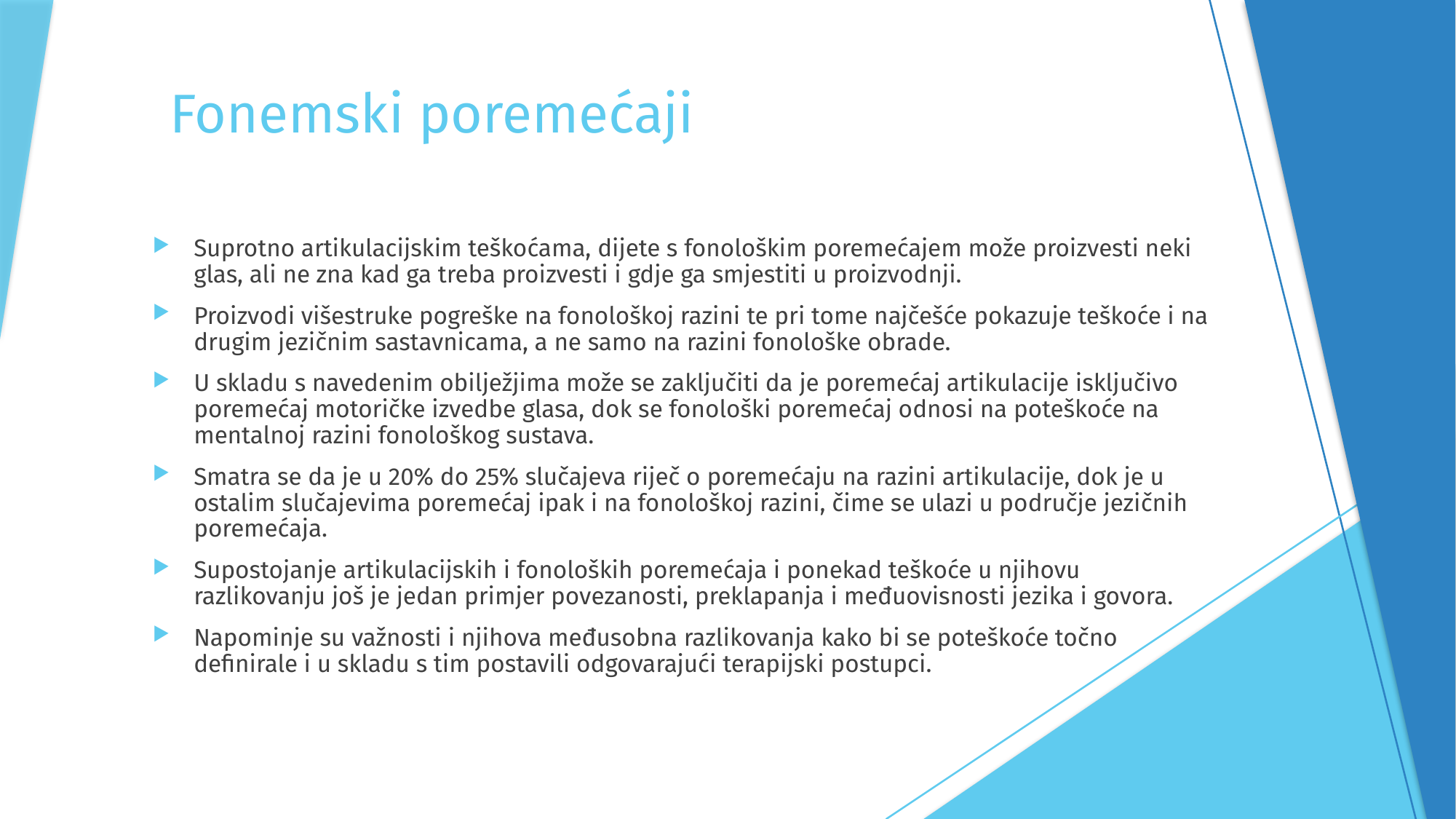

# Fonemski poremećaji
Suprotno artikulacijskim teškoćama, dijete s fonološkim poremećajem može proizvesti neki glas, ali ne zna kad ga treba proizvesti i gdje ga smjestiti u proizvodnji.
Proizvodi višestruke pogreške na fonološkoj razini te pri tome najčešće pokazuje teškoće i na drugim jezičnim sastavnicama, a ne samo na razini fonološke obrade.
U skladu s navedenim obilježjima može se zaključiti da je poremećaj artikulacije isključivo poremećaj motoričke izvedbe glasa, dok se fonološki poremećaj odnosi na poteškoće na mentalnoj razini fonološkog sustava.
Smatra se da je u 20% do 25% slučajeva riječ o poremećaju na razini artikulacije, dok je u ostalim slučajevima poremećaj ipak i na fonološkoj razini, čime se ulazi u područje jezičnih poremećaja.
Supostojanje artikulacijskih i fonoloških poremećaja i ponekad teškoće u njihovu razlikovanju još je jedan primjer povezanosti, preklapanja i međuovisnosti jezika i govora.
Napominje su važnosti i njihova međusobna razlikovanja kako bi se poteškoće točno definirale i u skladu s tim postavili odgovarajući terapijski postupci.